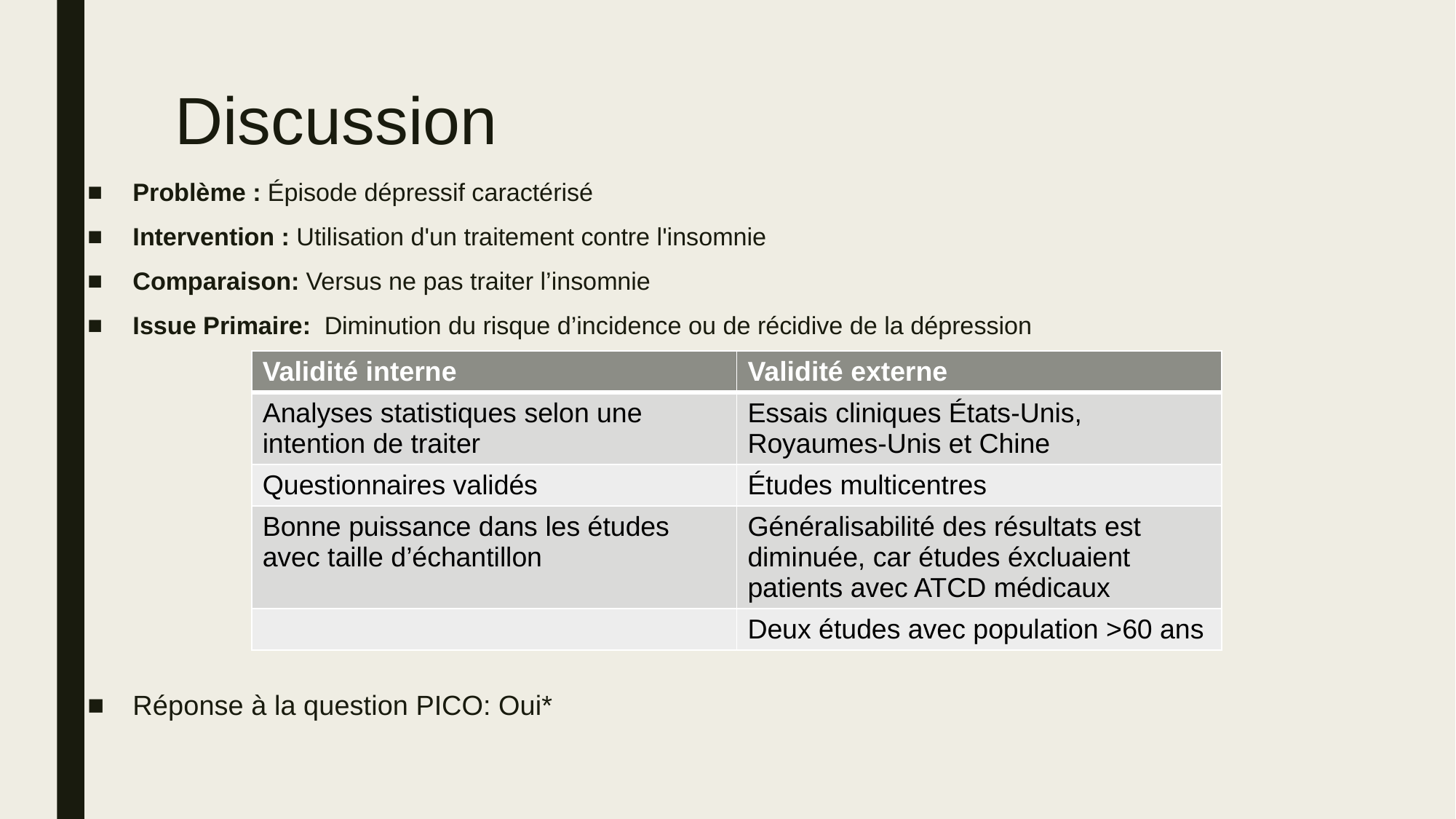

# Discussion
Problème : Épisode dépressif caractérisé
Intervention : Utilisation d'un traitement contre l'insomnie
Comparaison: Versus ne pas traiter l’insomnie
Issue Primaire:  Diminution du risque d’incidence ou de récidive de la dépression

Réponse à la question PICO: Oui*

| Validité interne | Validité externe |
| --- | --- |
| Analyses statistiques selon une intention de traiter | Essais cliniques États-Unis, Royaumes-Unis et Chine |
| Questionnaires validés | Études multicentres |
| Bonne puissance dans les études avec taille d’échantillon | Généralisabilité des résultats est diminuée, car études éxcluaient patients avec ATCD médicaux |
|  | Deux études avec population >60 ans |